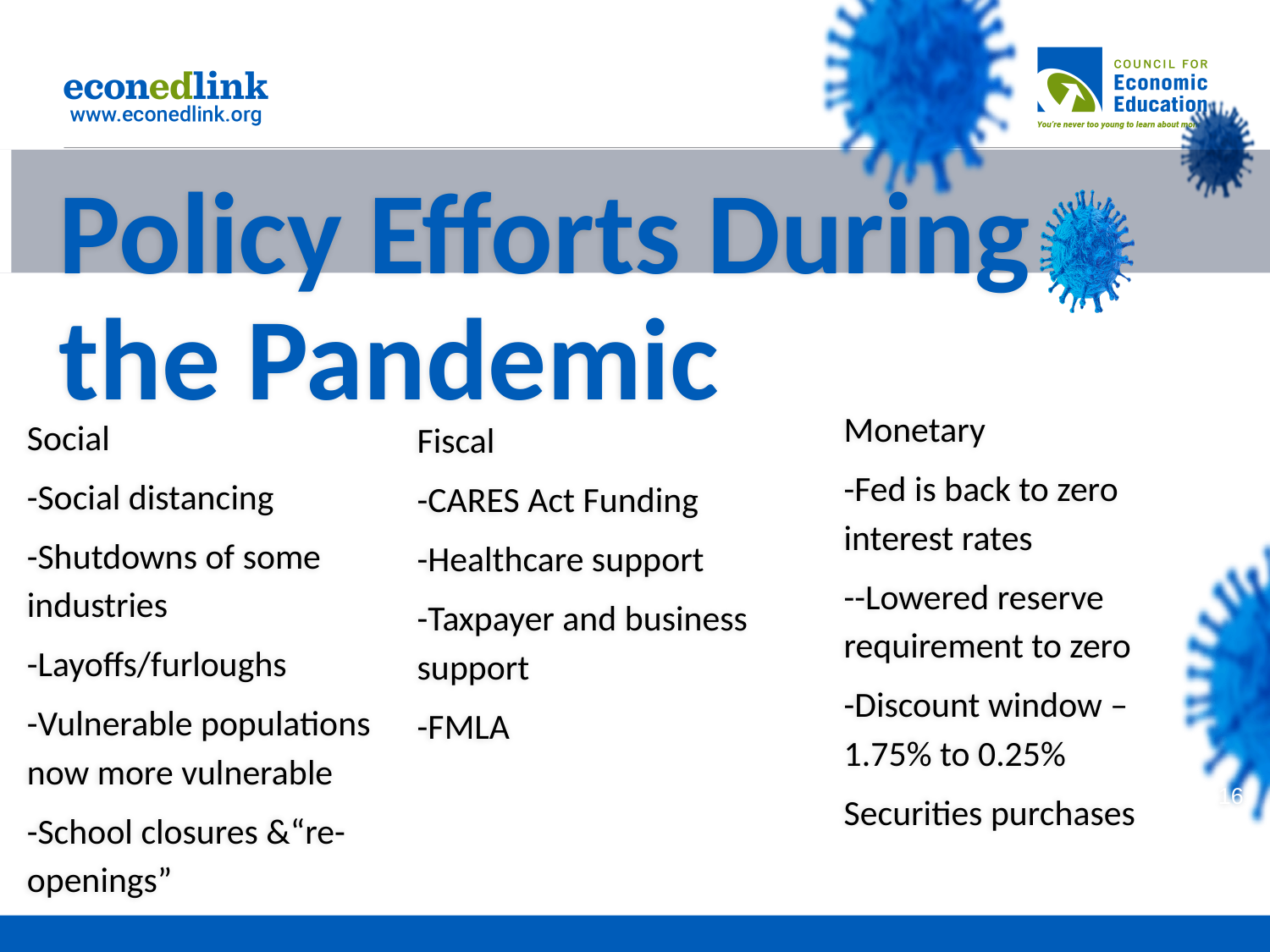

# Policy Efforts During the Pandemic
Monetary
-Fed is back to zero interest rates
--Lowered reserve requirement to zero
-Discount window – 1.75% to 0.25%
Securities purchases

Social
-Social distancing
-Shutdowns of some industries
-Layoffs/furloughs
-Vulnerable populations now more vulnerable
-School closures &“re-openings”
Fiscal
-CARES Act Funding
-Healthcare support
-Taxpayer and business support
-FMLA

16